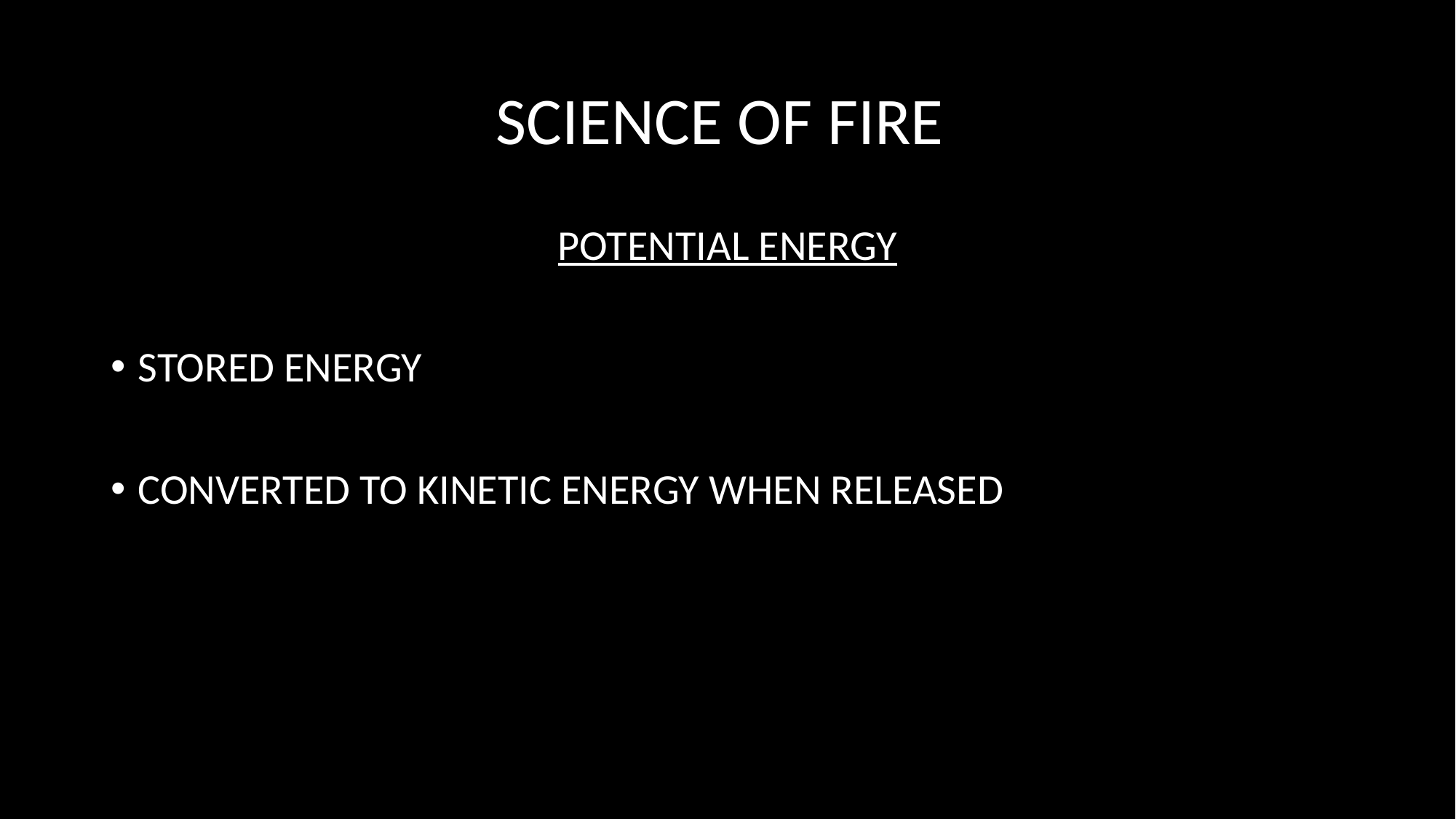

# SCIENCE OF FIRE
POTENTIAL ENERGY

STORED ENERGY

CONVERTED TO KINETIC ENERGY WHEN RELEASED